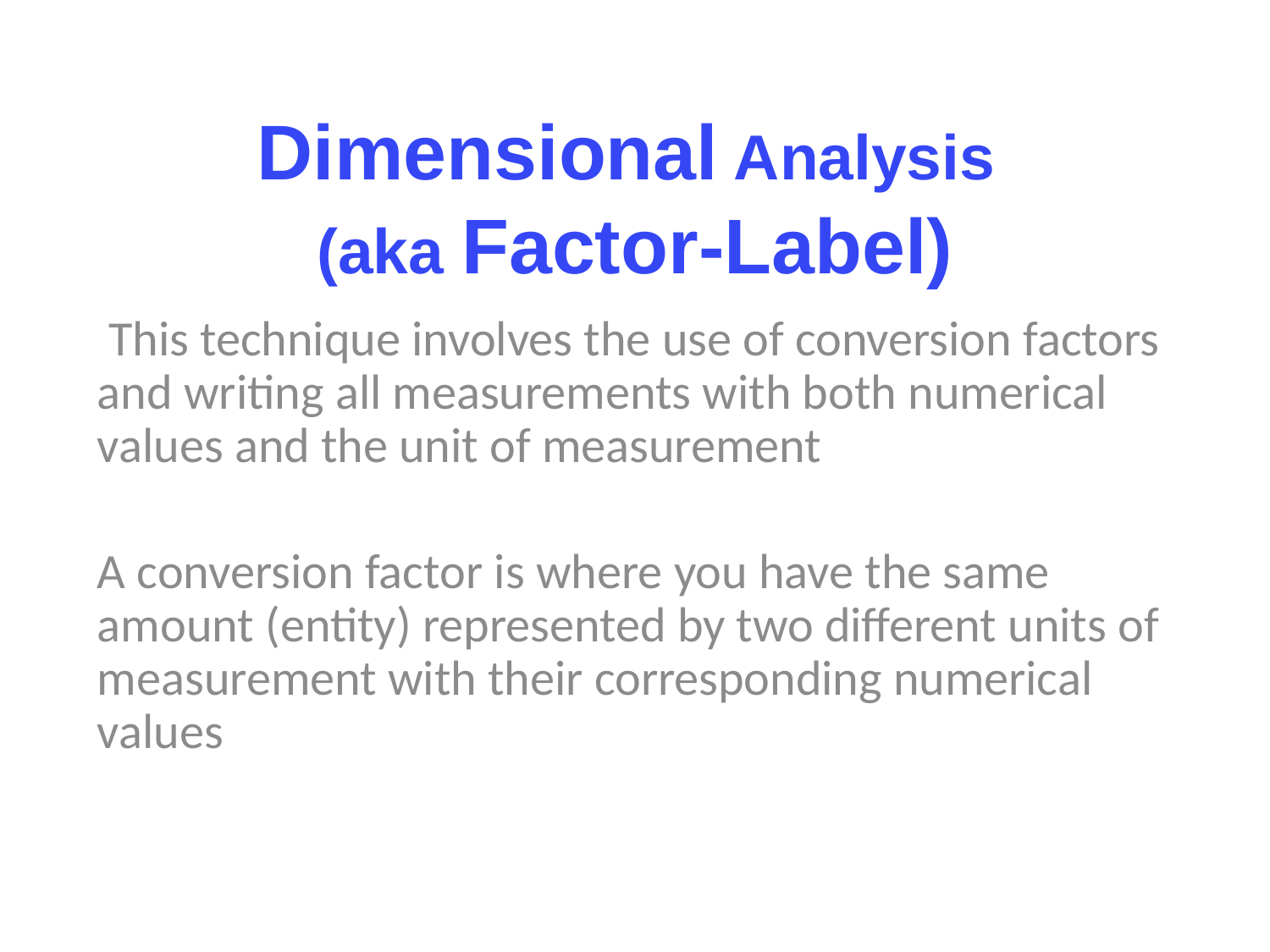

# Dimensional Analysis (aka Factor-Label)
 This technique involves the use of conversion factors and writing all measurements with both numerical values and the unit of measurement

A conversion factor is where you have the same amount (entity) represented by two different units of measurement with their corresponding numerical values